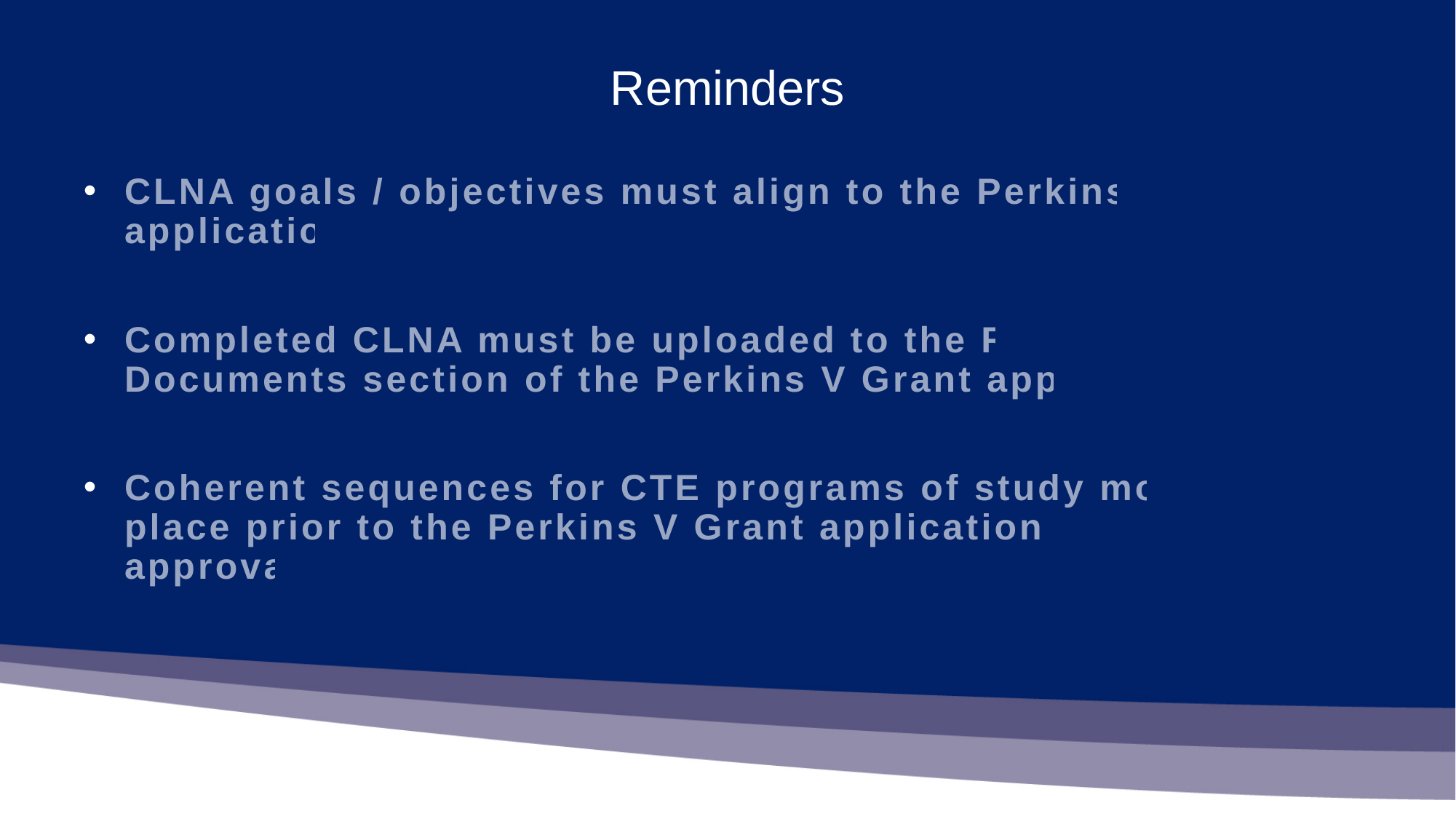

# Reminders
CLNA goals / objectives must align to the Perkins V grant application

Completed CLNA must be uploaded to the Related Documents section of the Perkins V Grant application

Coherent sequences for CTE programs of study most be in place prior to the Perkins V Grant application review / approval